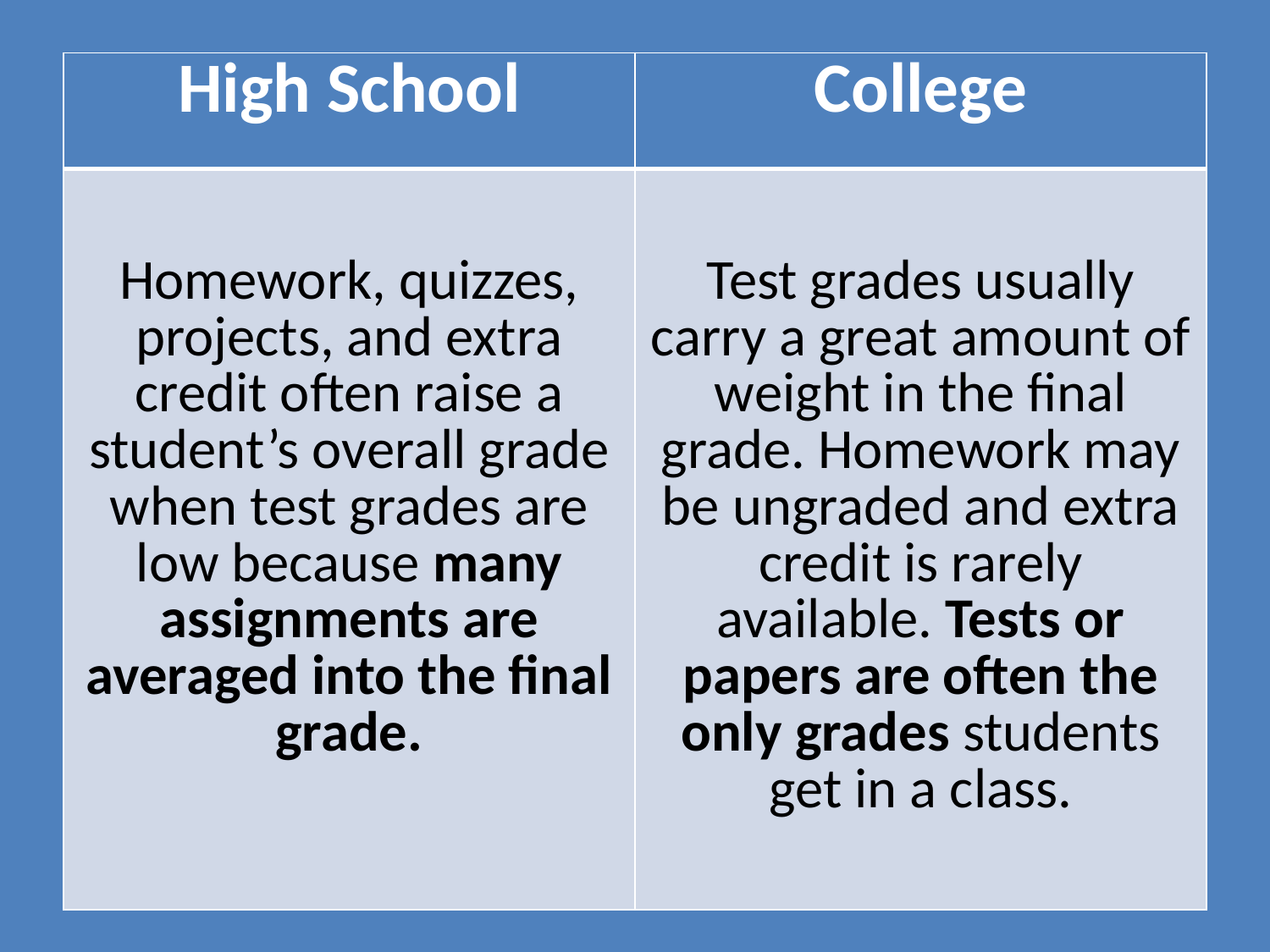

| High School | College |
| --- | --- |
| Homework, quizzes, projects, and extra credit often raise a student’s overall grade when test grades are low because many assignments are averaged into the final grade. | Test grades usually carry a great amount of weight in the final grade. Homework may be ungraded and extra credit is rarely available. Tests or papers are often the only grades students get in a class. |